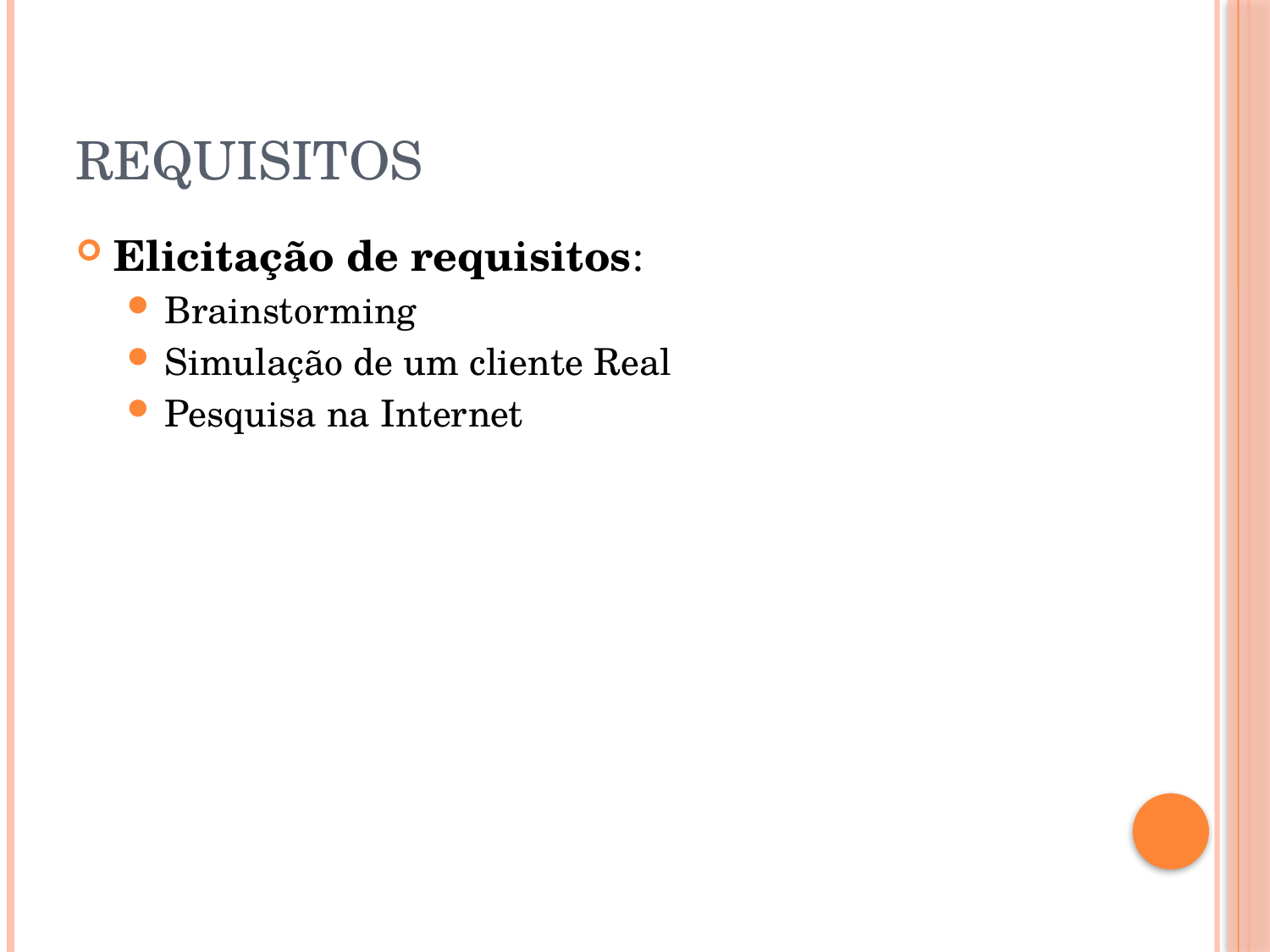

# Requisitos
Elicitação de requisitos:
Brainstorming
Simulação de um cliente Real
Pesquisa na Internet